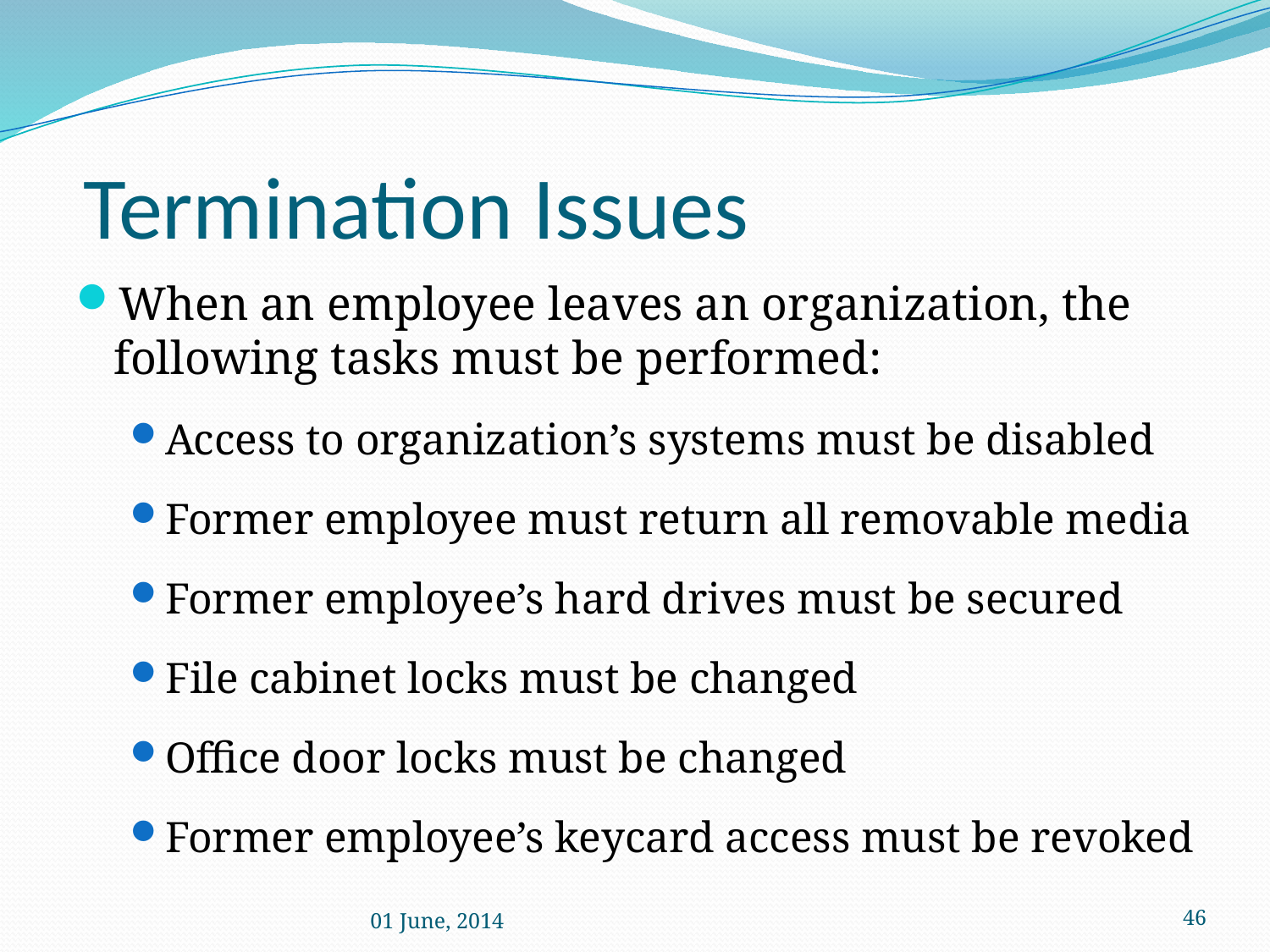

# Termination Issues
When an employee leaves an organization, the following tasks must be performed:
Access to organization’s systems must be disabled
Former employee must return all removable media
Former employee’s hard drives must be secured
File cabinet locks must be changed
Office door locks must be changed
Former employee’s keycard access must be revoked
01 June, 2014
  46